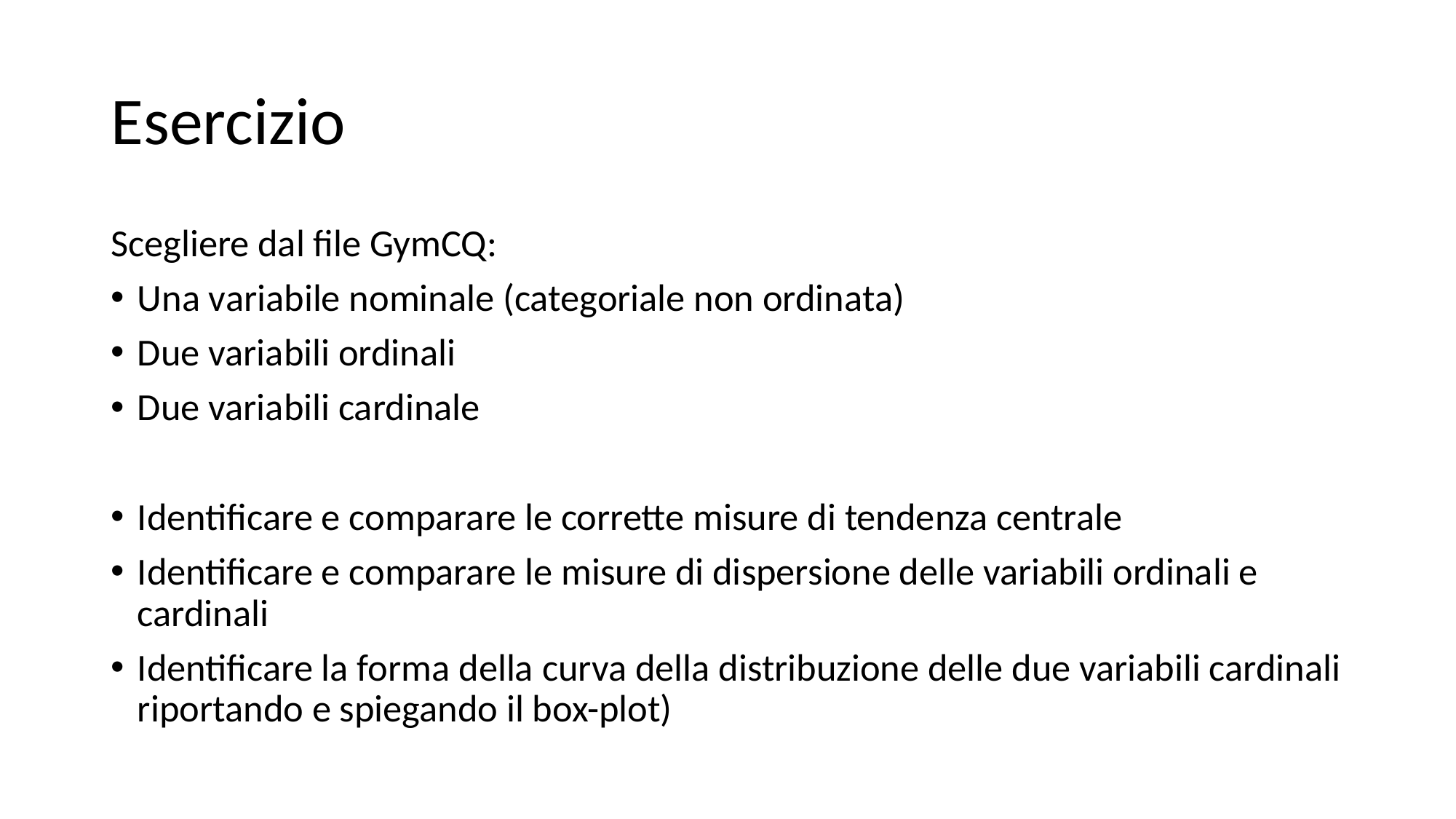

# Esercizio
Scegliere dal file GymCQ:
Una variabile nominale (categoriale non ordinata)
Due variabili ordinali
Due variabili cardinale

Identificare e comparare le corrette misure di tendenza centrale
Identificare e comparare le misure di dispersione delle variabili ordinali e cardinali
Identificare la forma della curva della distribuzione delle due variabili cardinali riportando e spiegando il box-plot)